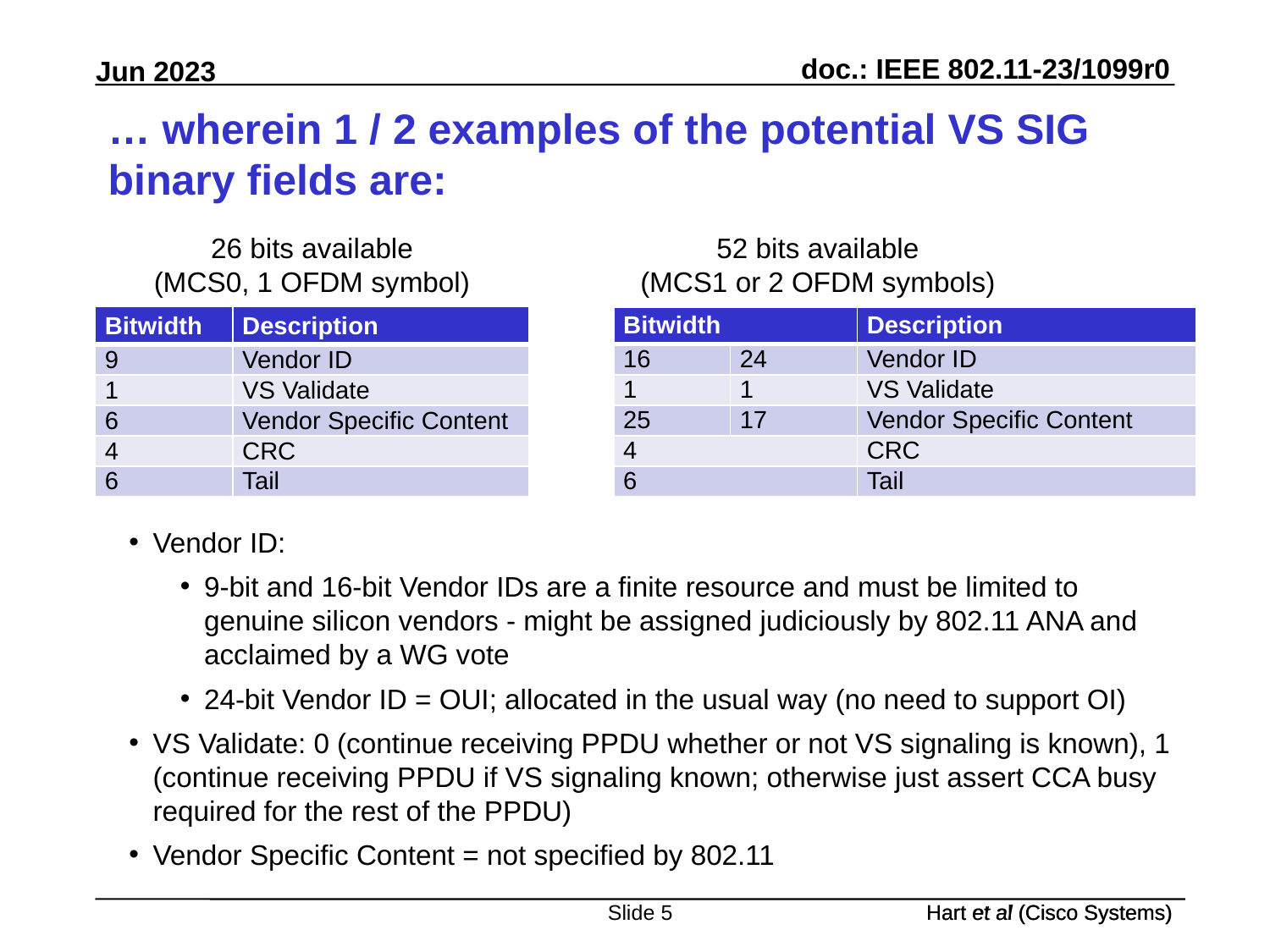

# … wherein 1 / 2 examples of the potential VS SIG binary fields are:
26 bits available
(MCS0, 1 OFDM symbol)
52 bits available
(MCS1 or 2 OFDM symbols)
| Bitwidth | Description |
| --- | --- |
| 9 | Vendor ID |
| 1 | VS Validate |
| 6 | Vendor Specific Content |
| 4 | CRC |
| 6 | Tail |
| Bitwidth |  | Description |
| --- | --- | --- |
| 16 | 24 | Vendor ID |
| 1 | 1 | VS Validate |
| 25 | 17 | Vendor Specific Content |
| 4 |  | CRC |
| 6 |  | Tail |
Vendor ID:
9-bit and 16-bit Vendor IDs are a finite resource and must be limited to genuine silicon vendors - might be assigned judiciously by 802.11 ANA and acclaimed by a WG vote
24-bit Vendor ID = OUI; allocated in the usual way (no need to support OI)
VS Validate: 0 (continue receiving PPDU whether or not VS signaling is known), 1 (continue receiving PPDU if VS signaling known; otherwise just assert CCA busy required for the rest of the PPDU)
Vendor Specific Content = not specified by 802.11

Slide 5
Hart et al (Cisco Systems)
Hart et al (Cisco Systems)